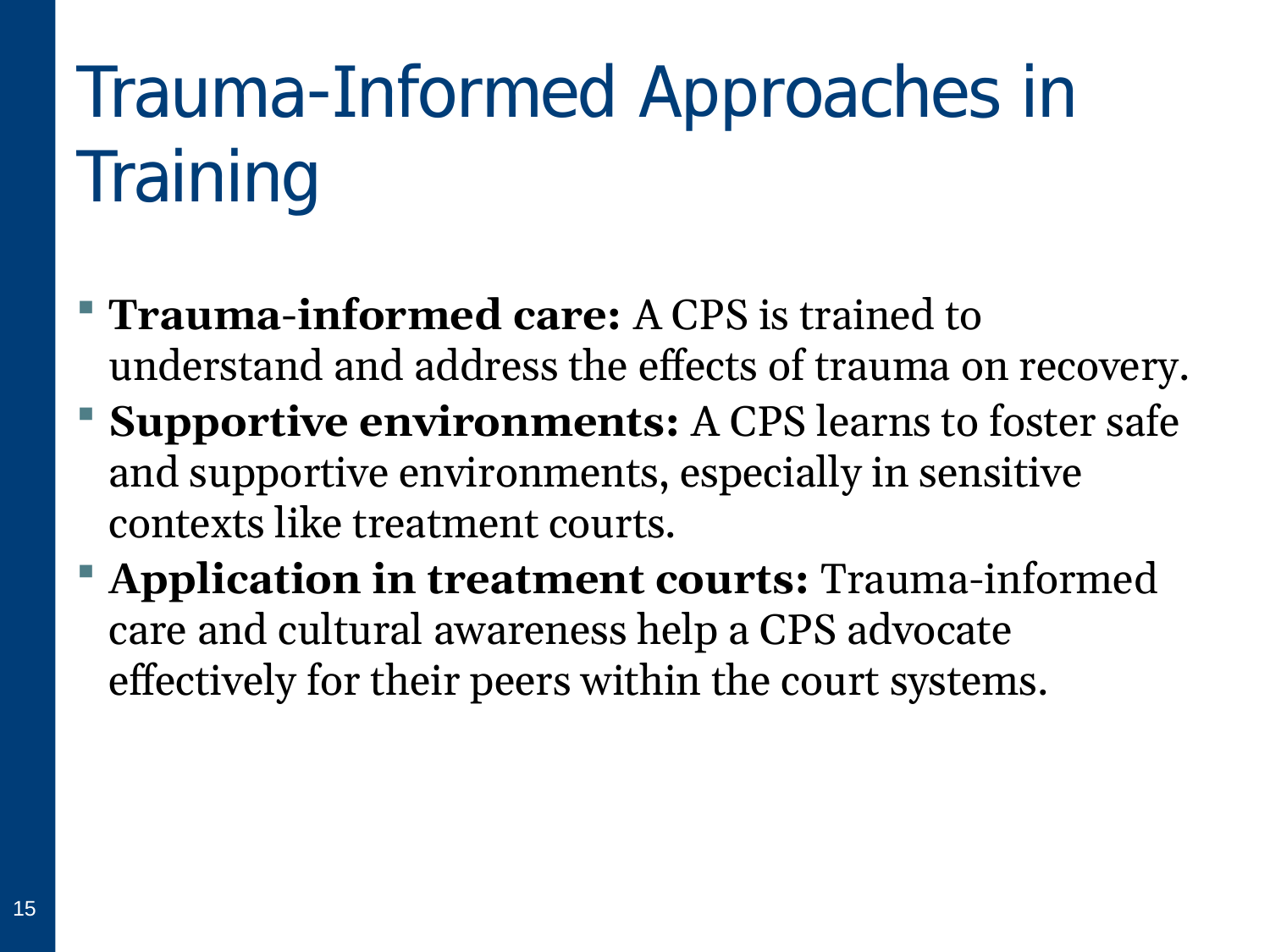

# Trauma-Informed Approaches in Training

Trauma-informed care: A CPS is trained to understand and address the effects of trauma on recovery.
Supportive environments: A CPS learns to foster safe and supportive environments, especially in sensitive contexts like treatment courts.
Application in treatment courts: Trauma-informed care and cultural awareness help a CPS advocate effectively for their peers within the court systems.
15